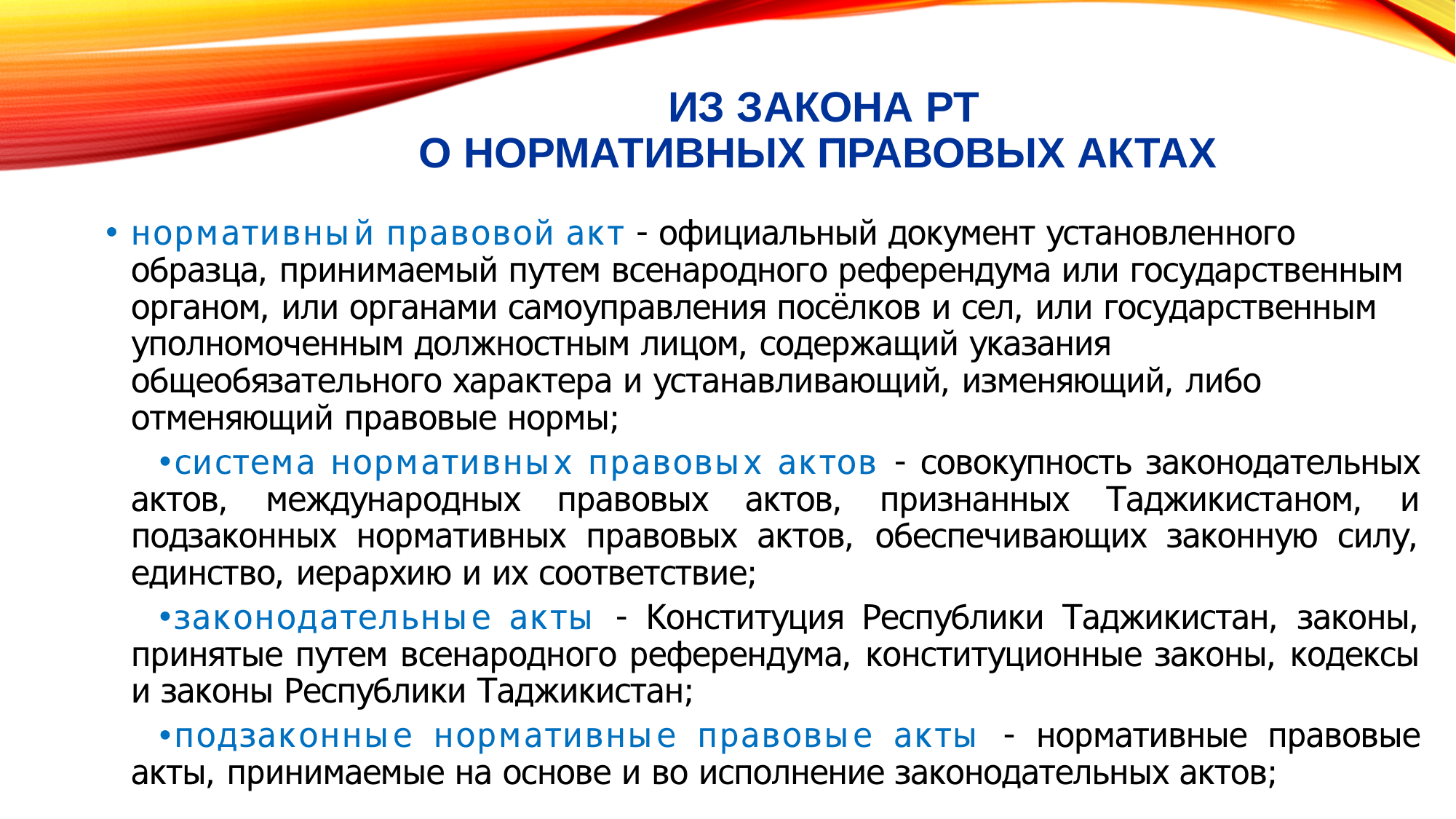

# Из ЗАКОНа РТ О НОРМАТИВНЫХ ПРАВОВЫХ АКТАХ
нормативный правовой акт - официальный документ установленного образца, принимаемый путем всенародного референдума или государственным органом, или органами самоуправления посёлков и сел, или государственным уполномоченным должностным лицом, содержащий указания общеобязательного характера и устанавливающий, изменяющий, либо отменяющий правовые нормы;
система нормативных правовых актов - совокупность законодательных актов, международных правовых актов, признанных Таджикистаном, и подзаконных нормативных правовых актов, обеспечивающих законную силу, единство, иерархию и их соответствие;
законодательные акты - Конституция Республики Таджикистан, законы, принятые путем всенародного референдума, конституционные законы, кодексы и законы Республики Таджикистан;
подзаконные нормативные правовые акты - нормативные правовые акты, принимаемые на основе и во исполнение законодательных актов;